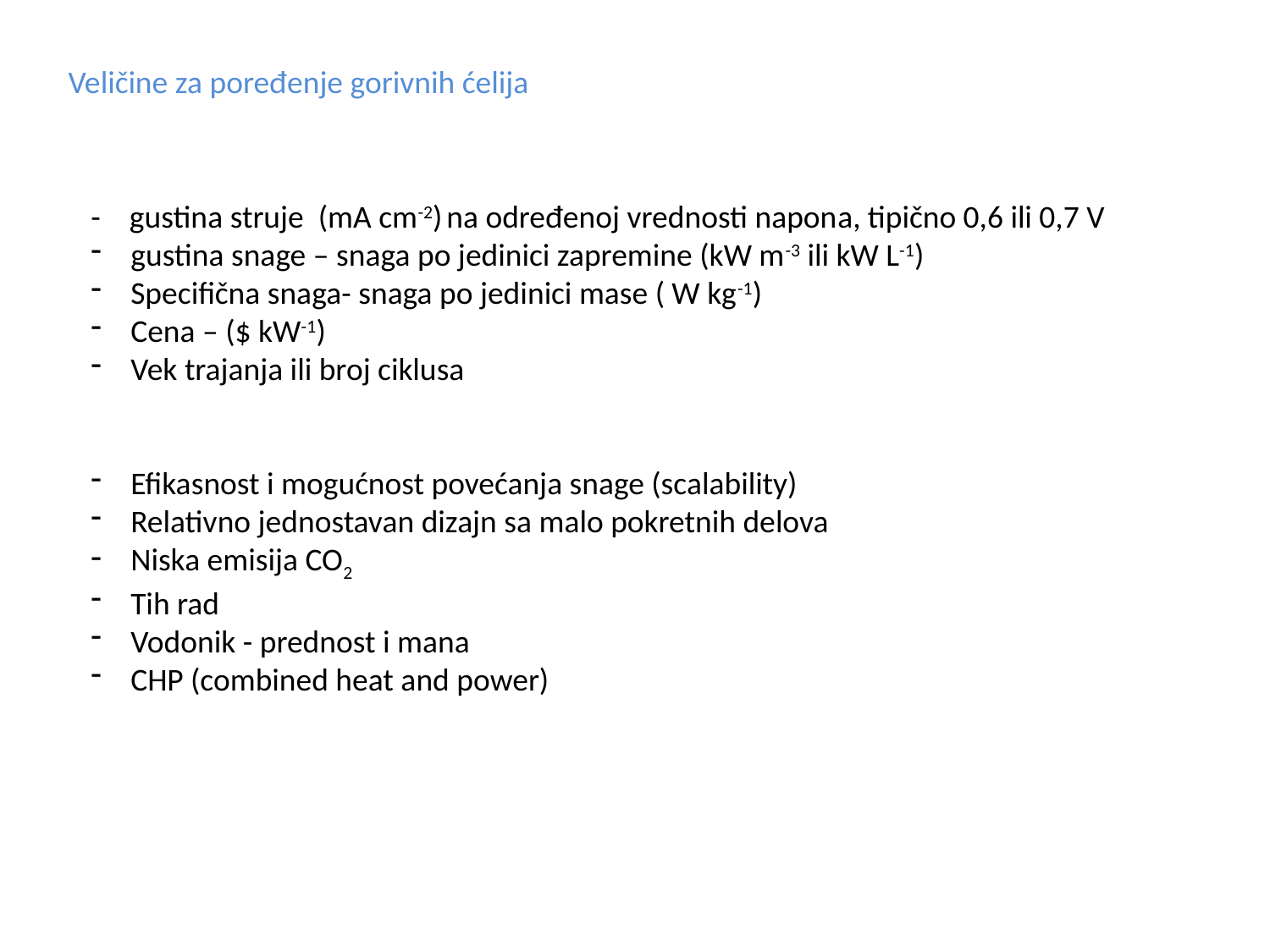

Veličine za poređenje gorivnih ćelija
-    gustina struje  (mA cm-2) na određenoj vrednosti napona, tipično 0,6 ili 0,7 V
gustina snage – snaga po jedinici zapremine (kW m-3 ili kW L-1)
Specifična snaga- snaga po jedinici mase ( W kg-1)
Cena – ($ kW-1)
Vek trajanja ili broj ciklusa

Efikasnost i mogućnost povećanja snage (scalability)
Relativno jednostavan dizajn sa malo pokretnih delova
Niska emisija CO2
Tih rad
Vodonik - prednost i mana
CHP (combined heat and power)